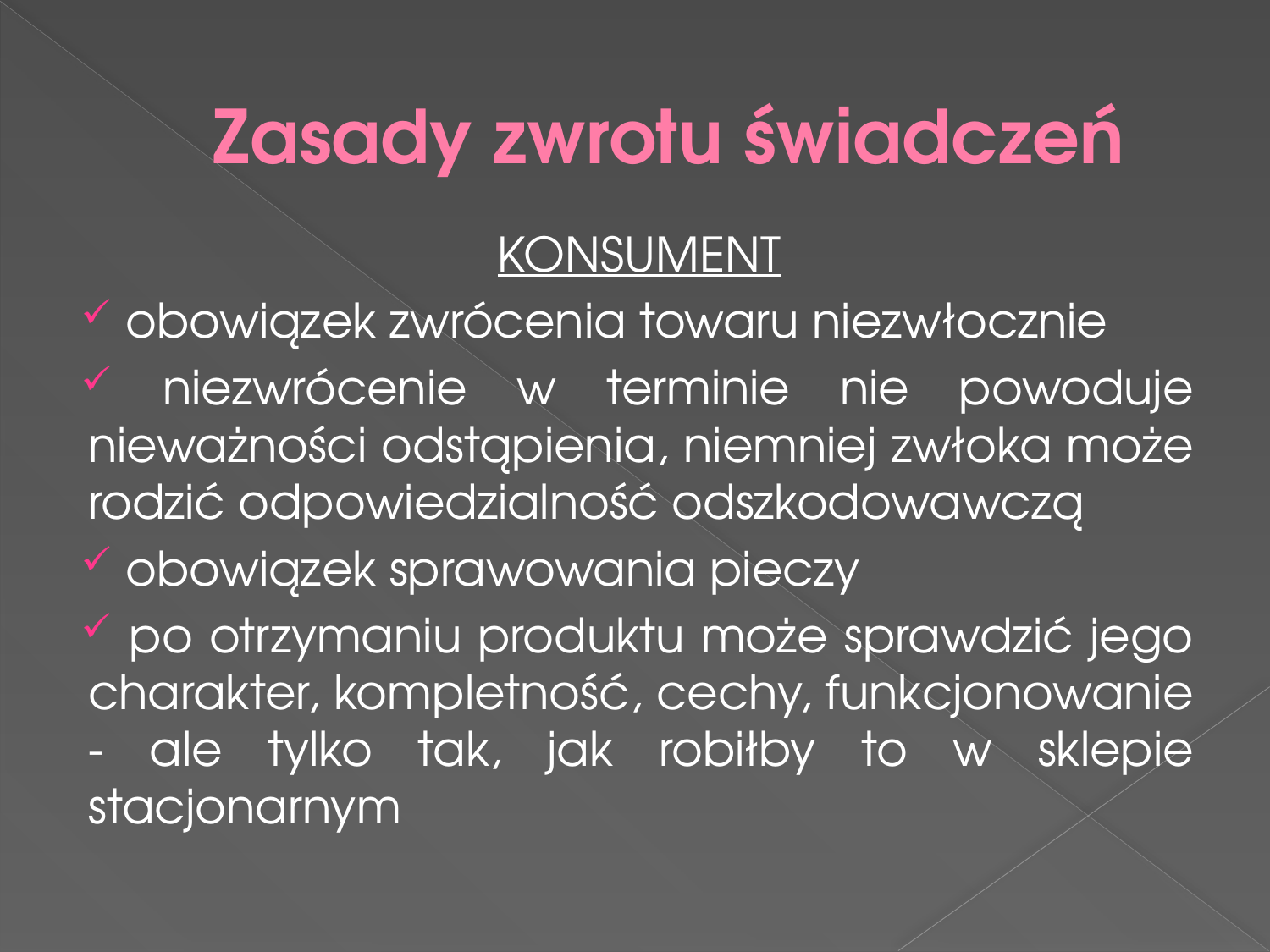

# Zasady zwrotu świadczeń
KONSUMENT
 obowiązek zwrócenia towaru niezwłocznie
 niezwrócenie w terminie nie powoduje nieważności odstąpienia, niemniej zwłoka może rodzić odpowiedzialność odszkodowawczą
 obowiązek sprawowania pieczy
 po otrzymaniu produktu może sprawdzić jego charakter, kompletność, cechy, funkcjonowanie - ale tylko tak, jak robiłby to w sklepie stacjonarnym